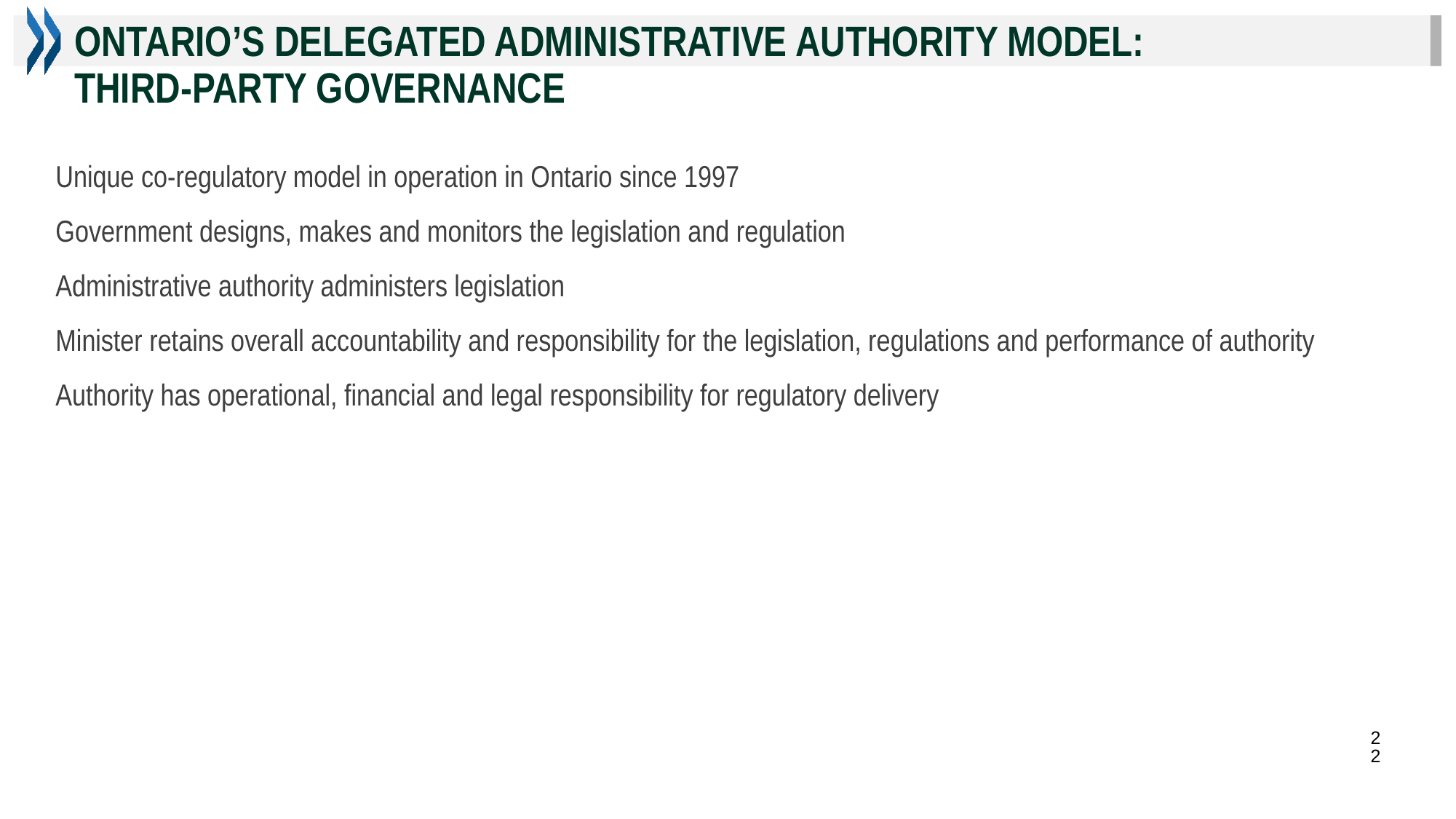

# Ontario’s Delegated administrative authority model: third-party governance
Unique co-regulatory model in operation in Ontario since 1997
Government designs, makes and monitors the legislation and regulation
Administrative authority administers legislation
Minister retains overall accountability and responsibility for the legislation, regulations and performance of authority
Authority has operational, financial and legal responsibility for regulatory delivery
22